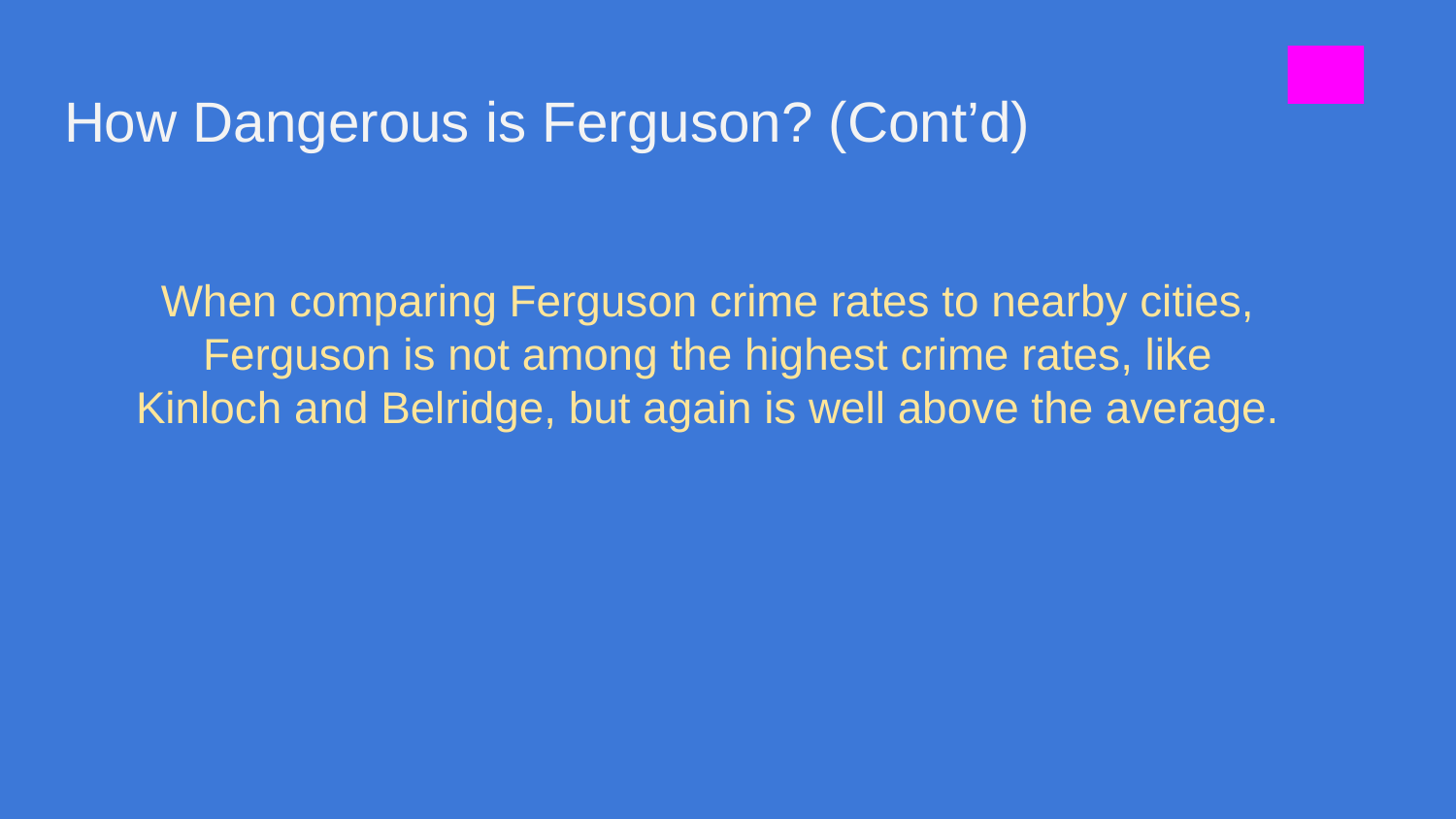

# How Dangerous is Ferguson? (Cont’d)
When comparing Ferguson crime rates to nearby cities, Ferguson is not among the highest crime rates, like Kinloch and Belridge, but again is well above the average.